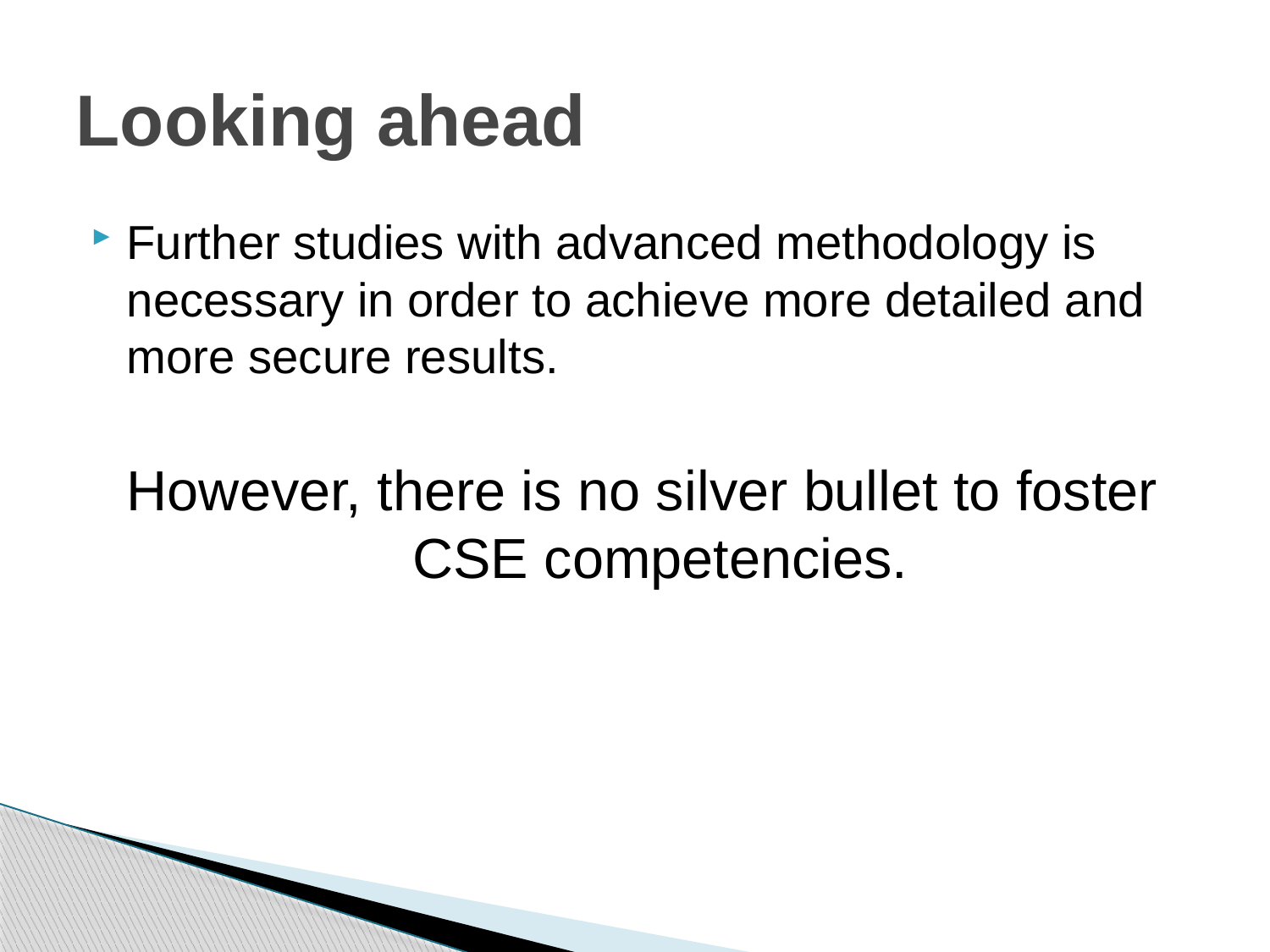

# Looking ahead
Further studies with advanced methodology is necessary in order to achieve more detailed and more secure results.

However, there is no silver bullet to foster CSE competencies.